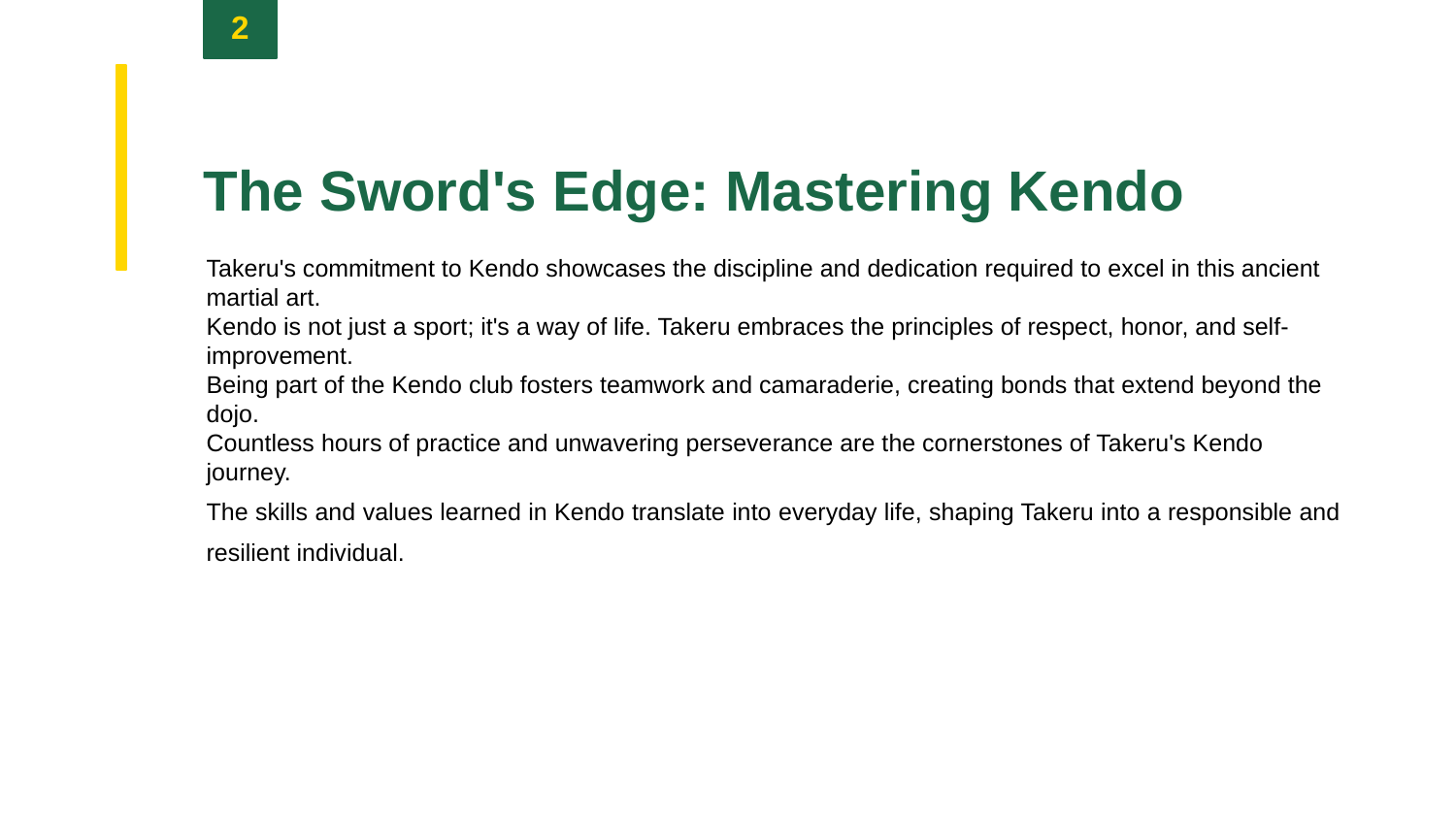

2

The Sword's Edge: Mastering Kendo
Takeru's commitment to Kendo showcases the discipline and dedication required to excel in this ancient martial art.
Kendo is not just a sport; it's a way of life. Takeru embraces the principles of respect, honor, and self-improvement.
Being part of the Kendo club fosters teamwork and camaraderie, creating bonds that extend beyond the dojo.
Countless hours of practice and unwavering perseverance are the cornerstones of Takeru's Kendo journey.
The skills and values learned in Kendo translate into everyday life, shaping Takeru into a responsible and resilient individual.